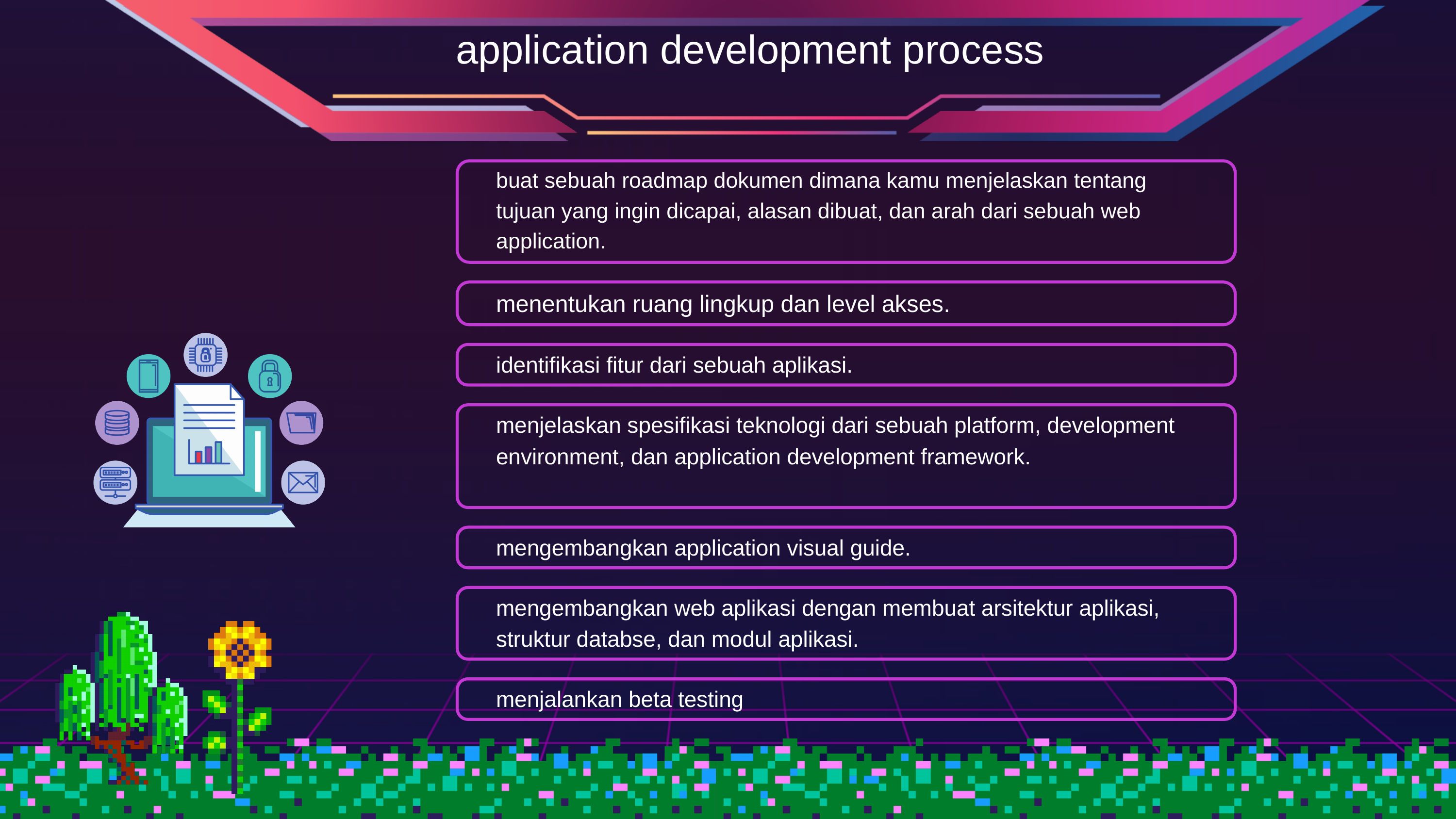

application development process

buat sebuah roadmap dokumen dimana kamu menjelaskan tentang tujuan yang ingin dicapai, alasan dibuat, dan arah dari sebuah web application.

menentukan ruang lingkup dan level akses.

identifikasi fitur dari sebuah aplikasi.

menjelaskan spesifikasi teknologi dari sebuah platform, development environment, dan application development framework.

mengembangkan application visual guide.

mengembangkan web aplikasi dengan membuat arsitektur aplikasi, struktur databse, dan modul aplikasi.

menjalankan beta testing